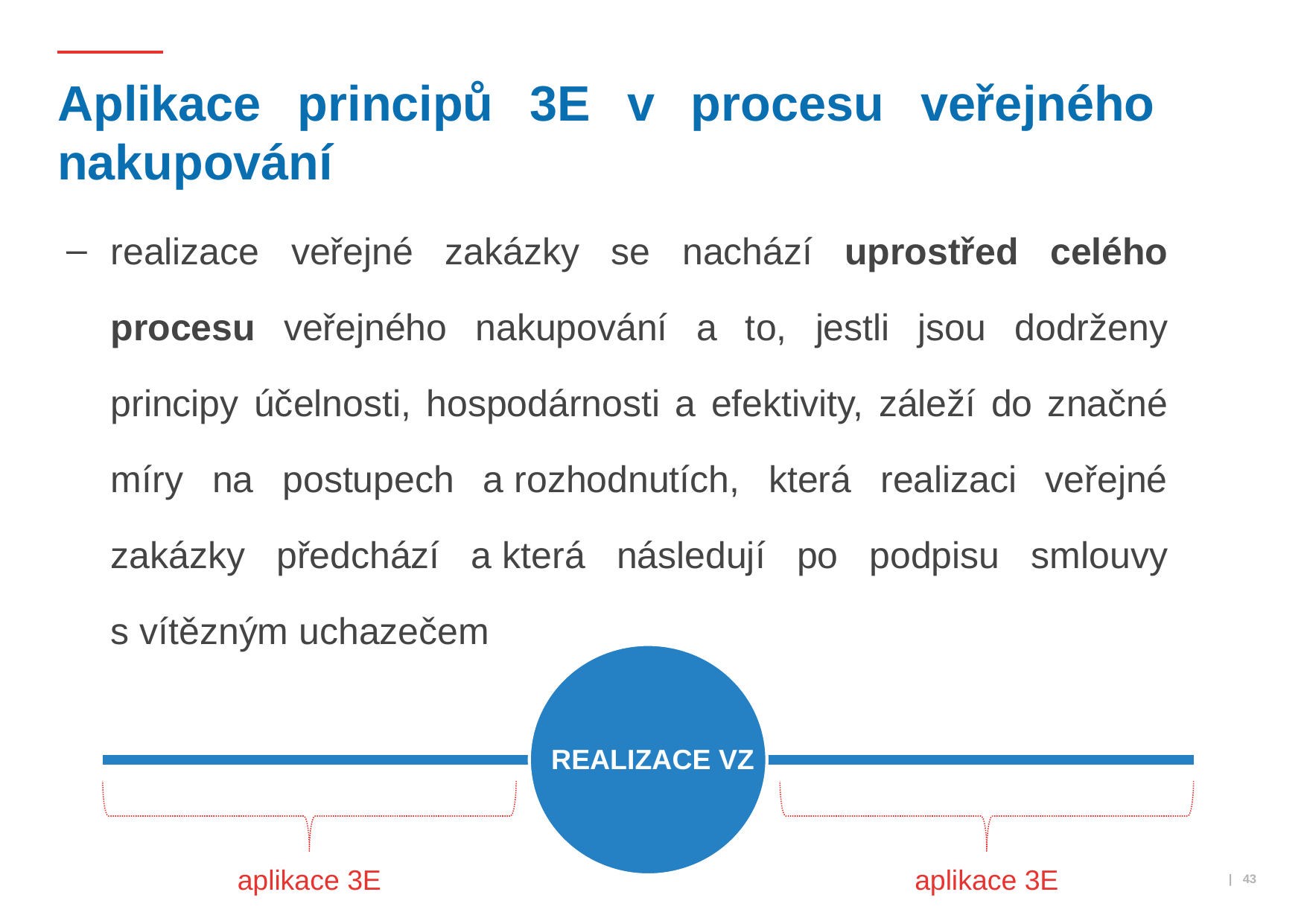

# Aplikace principů 3E v procesu veřejného nakupování

realizace veřejné zakázky se nachází uprostřed celého procesu veřejného nakupování a to, jestli jsou dodrženy principy účelnosti, hospodárnosti a efektivity, záleží do značné míry na postupech a rozhodnutích, která realizaci veřejné zakázky předchází a která následují po podpisu smlouvy s vítězným uchazečem

REALIZACE VZ
aplikace 3E
aplikace 3E
 |   43